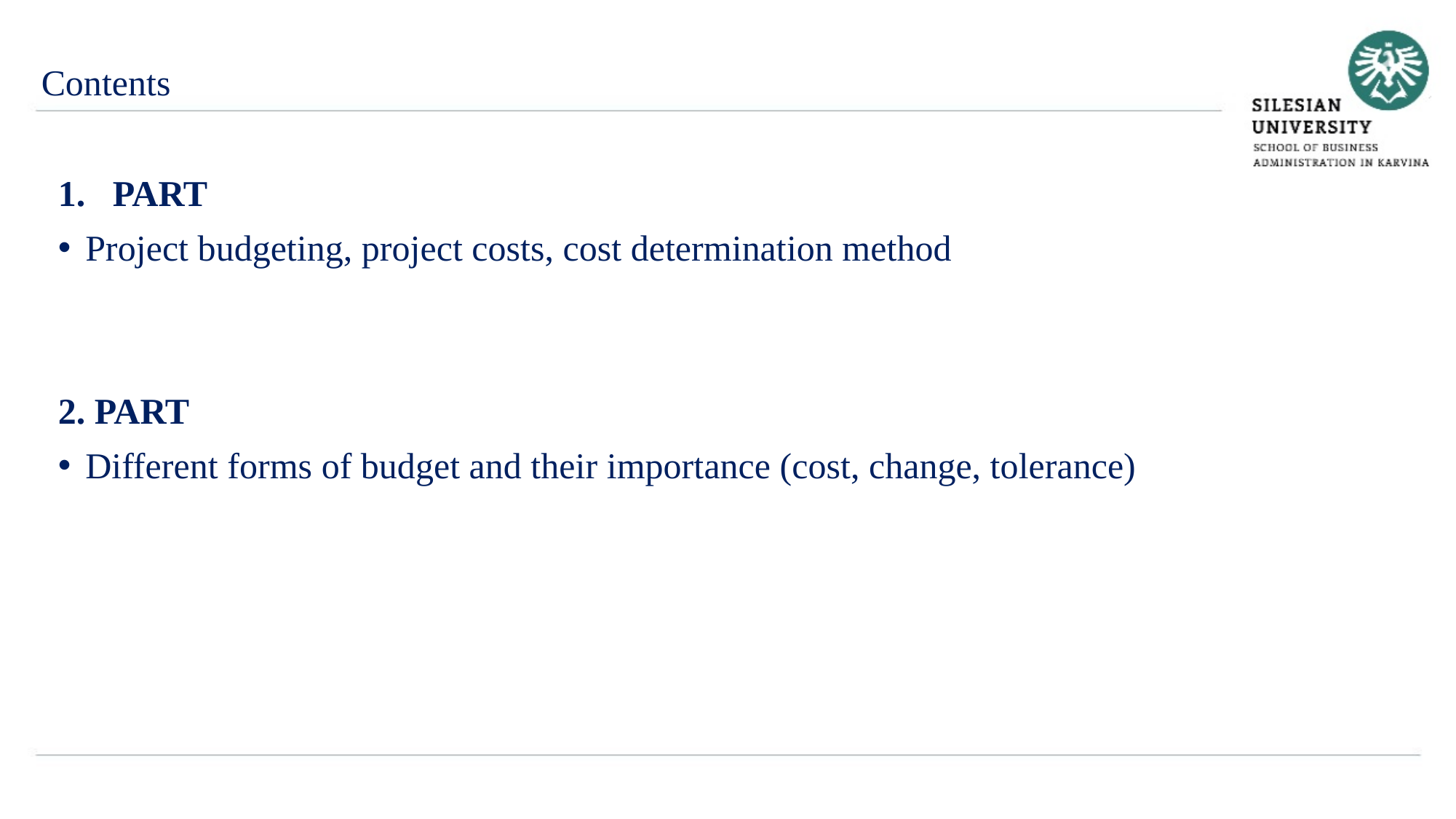

Contents
PART
Project budgeting, project costs, cost determination method

2. PART
Different forms of budget and their importance (cost, change, tolerance)